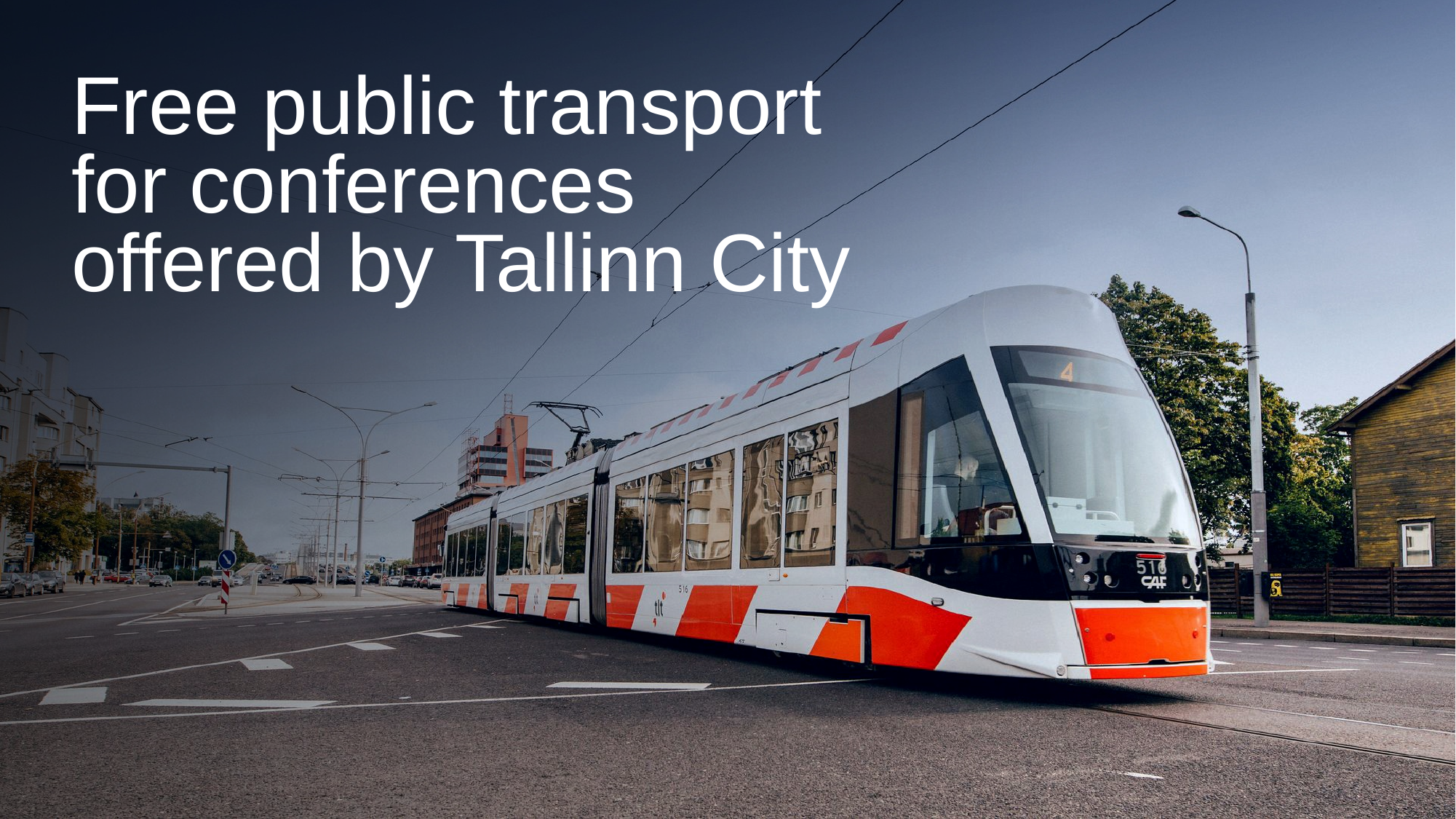

# Free public transport for conferences offered by Tallinn City